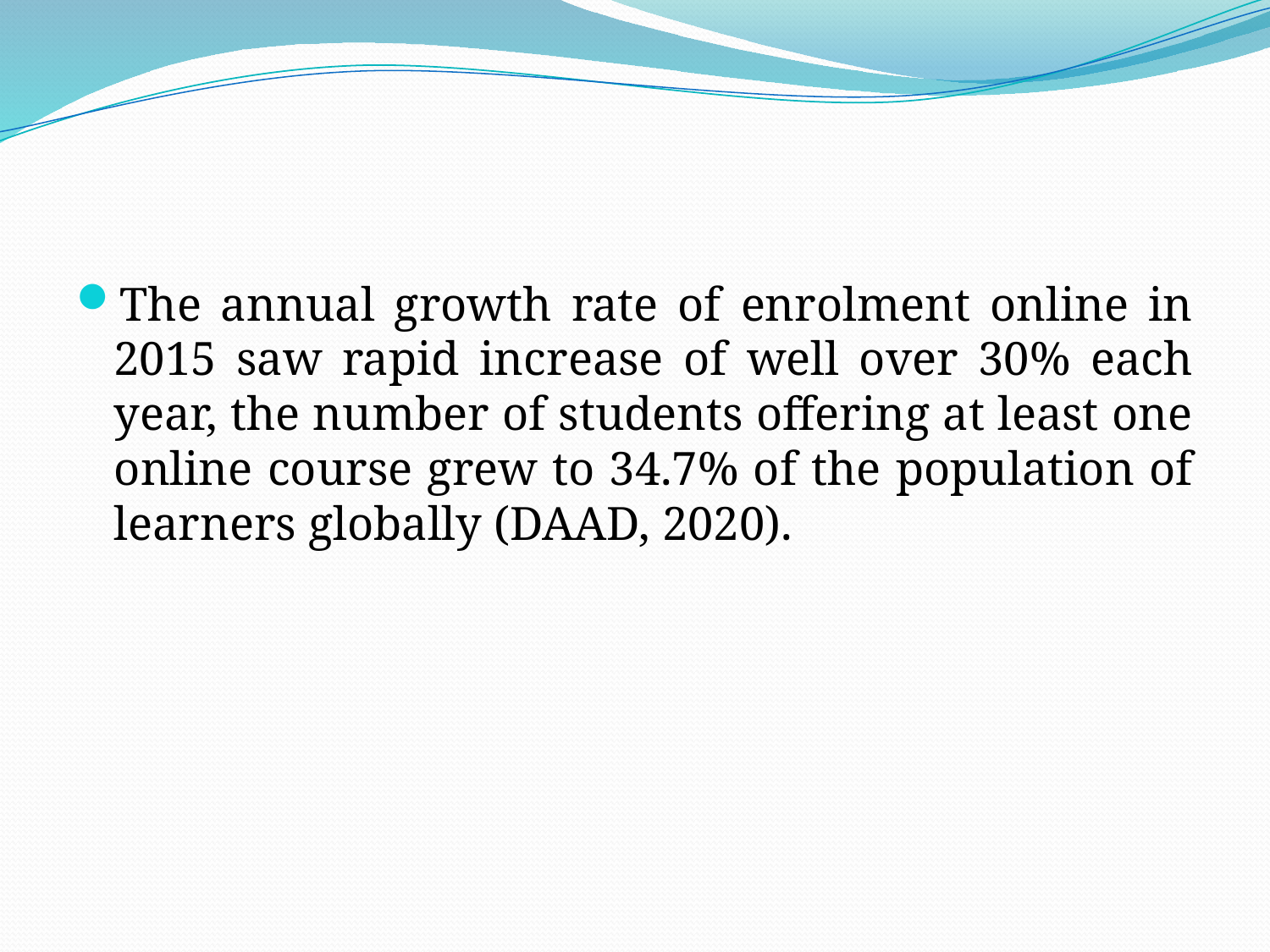

The annual growth rate of enrolment online in 2015 saw rapid increase of well over 30% each year, the number of students offering at least one online course grew to 34.7% of the population of learners globally (DAAD, 2020).